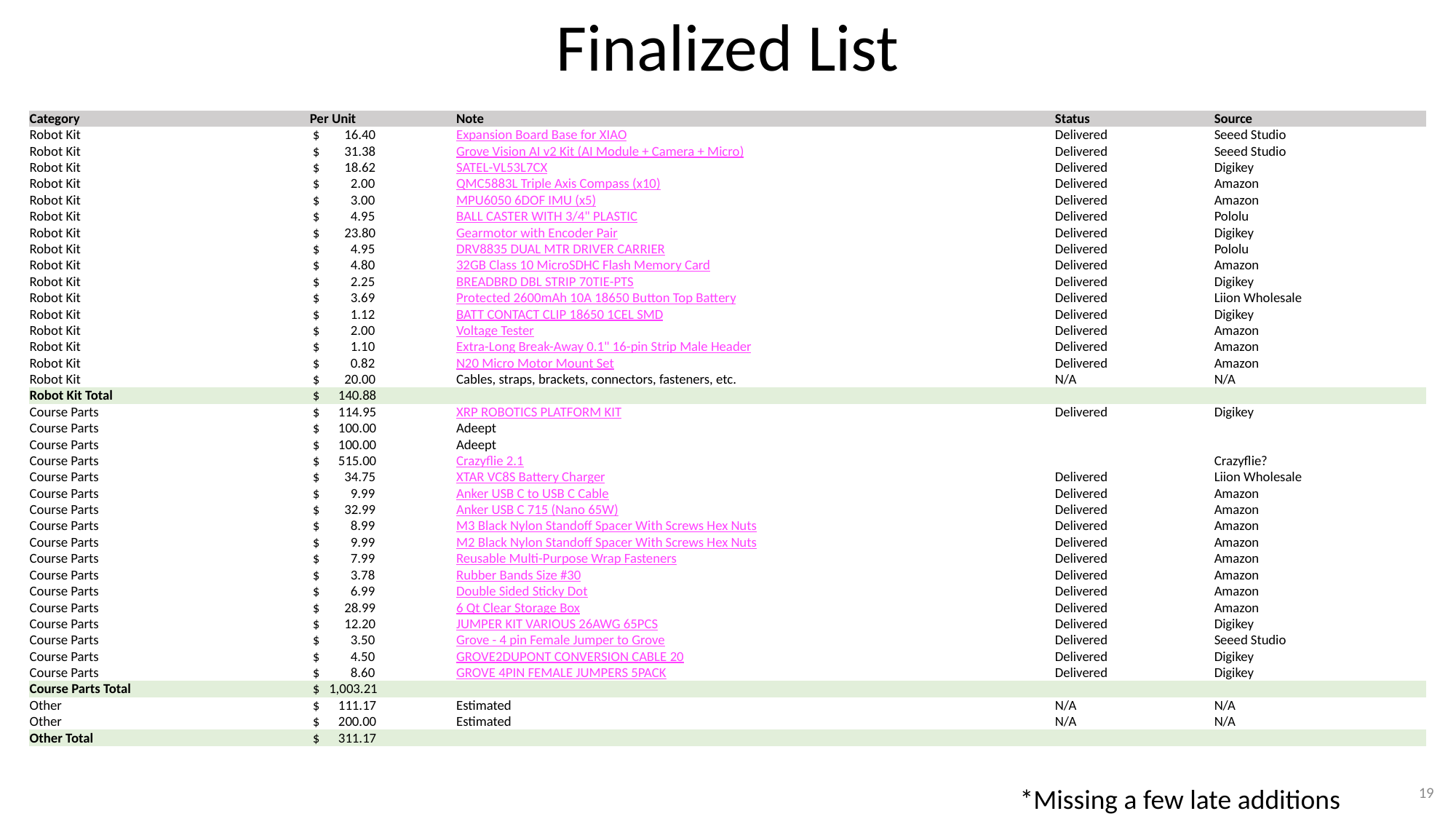

# Finalized List
| Category | Per Unit | Note | Status | Source |
| --- | --- | --- | --- | --- |
| Robot Kit | $ 16.40 | Expansion Board Base for XIAO | Delivered | Seeed Studio |
| Robot Kit | $ 31.38 | Grove Vision AI v2 Kit (AI Module + Camera + Micro) | Delivered | Seeed Studio |
| Robot Kit | $ 18.62 | SATEL-VL53L7CX | Delivered | Digikey |
| Robot Kit | $ 2.00 | QMC5883L Triple Axis Compass (x10) | Delivered | Amazon |
| Robot Kit | $ 3.00 | MPU6050 6DOF IMU (x5) | Delivered | Amazon |
| Robot Kit | $ 4.95 | BALL CASTER WITH 3/4" PLASTIC | Delivered | Pololu |
| Robot Kit | $ 23.80 | Gearmotor with Encoder Pair | Delivered | Digikey |
| Robot Kit | $ 4.95 | DRV8835 DUAL MTR DRIVER CARRIER | Delivered | Pololu |
| Robot Kit | $ 4.80 | 32GB Class 10 MicroSDHC Flash Memory Card | Delivered | Amazon |
| Robot Kit | $ 2.25 | BREADBRD DBL STRIP 70TIE-PTS | Delivered | Digikey |
| Robot Kit | $ 3.69 | Protected 2600mAh 10A 18650 Button Top Battery | Delivered | Liion Wholesale |
| Robot Kit | $ 1.12 | BATT CONTACT CLIP 18650 1CEL SMD | Delivered | Digikey |
| Robot Kit | $ 2.00 | Voltage Tester | Delivered | Amazon |
| Robot Kit | $ 1.10 | Extra-Long Break-Away 0.1" 16-pin Strip Male Header | Delivered | Amazon |
| Robot Kit | $ 0.82 | N20 Micro Motor Mount Set | Delivered | Amazon |
| Robot Kit | $ 20.00 | Cables, straps, brackets, connectors, fasteners, etc. | N/A | N/A |
| Robot Kit Total | $ 140.88 |  |  |  |
| Course Parts | $ 114.95 | XRP ROBOTICS PLATFORM KIT | Delivered | Digikey |
| Course Parts | $ 100.00 | Adeept |  |  |
| Course Parts | $ 100.00 | Adeept |  |  |
| Course Parts | $ 515.00 | Crazyflie 2.1 |  | Crazyflie? |
| Course Parts | $ 34.75 | XTAR VC8S Battery Charger | Delivered | Liion Wholesale |
| Course Parts | $ 9.99 | Anker USB C to USB C Cable | Delivered | Amazon |
| Course Parts | $ 32.99 | Anker USB C 715 (Nano 65W) | Delivered | Amazon |
| Course Parts | $ 8.99 | M3 Black Nylon Standoff Spacer With Screws Hex Nuts | Delivered | Amazon |
| Course Parts | $ 9.99 | M2 Black Nylon Standoff Spacer With Screws Hex Nuts | Delivered | Amazon |
| Course Parts | $ 7.99 | Reusable Multi-Purpose Wrap Fasteners | Delivered | Amazon |
| Course Parts | $ 3.78 | Rubber Bands Size #30 | Delivered | Amazon |
| Course Parts | $ 6.99 | Double Sided Sticky Dot | Delivered | Amazon |
| Course Parts | $ 28.99 | 6 Qt Clear Storage Box | Delivered | Amazon |
| Course Parts | $ 12.20 | JUMPER KIT VARIOUS 26AWG 65PCS | Delivered | Digikey |
| Course Parts | $ 3.50 | Grove - 4 pin Female Jumper to Grove | Delivered | Seeed Studio |
| Course Parts | $ 4.50 | GROVE2DUPONT CONVERSION CABLE 20 | Delivered | Digikey |
| Course Parts | $ 8.60 | GROVE 4PIN FEMALE JUMPERS 5PACK | Delivered | Digikey |
| Course Parts Total | $ 1,003.21 |  |  |  |
| Other | $ 111.17 | Estimated | N/A | N/A |
| Other | $ 200.00 | Estimated | N/A | N/A |
| Other Total | $ 311.17 |  |  |  |
19
*Missing a few late additions